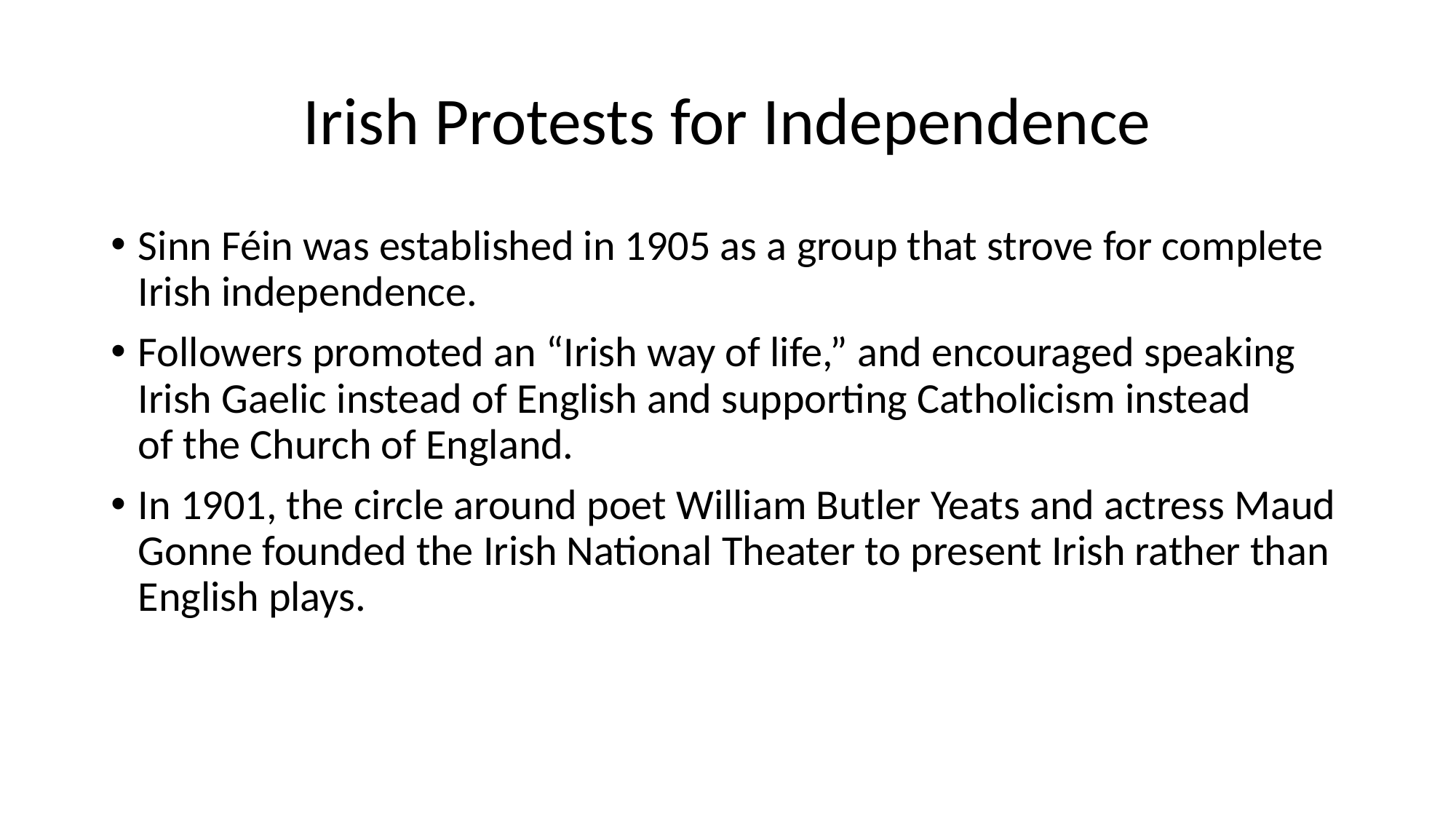

# Irish Protests for Independence
Sinn Féin was established in 1905 as a group that strove for complete Irish independence.
Followers promoted an “Irish way of life,” and encouraged speaking Irish Gaelic instead of English and supporting Catholicism instead of the Church of England.
In 1901, the circle around poet William Butler Yeats and actress Maud Gonne founded the Irish National Theater to present Irish rather than English plays.